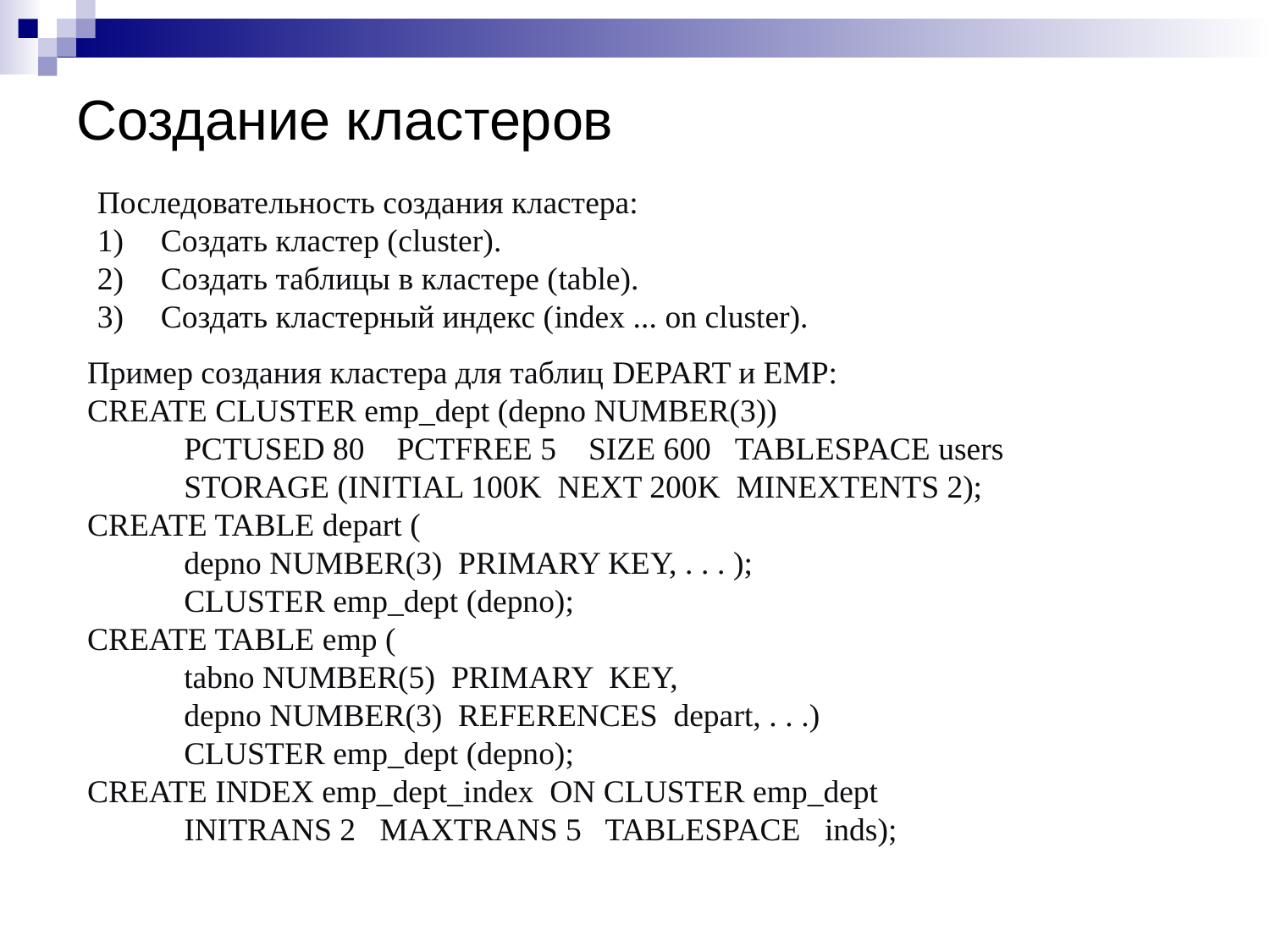

# Создание кластеров
Последовательность создания кластера:
Создать кластер (cluster).
Создать таблицы в кластере (table).
Создать кластерный индекс (index ... on cluster).
Пример создания кластера для таблиц DEPART и EMP:
CREATE CLUSTER emp_dept (depno NUMBER(3))
            PCTUSED 80    PCTFREE 5    SIZE 600   TABLESPACE users
            STORAGE (INITIAL 100K  NEXT 200K  MINEXTENTS 2);
CREATE TABLE depart (
            depno NUMBER(3)  PRIMARY KEY, . . . );
            CLUSTER emp_dept (depno);
CREATE TABLE emp (
            tabno NUMBER(5)  PRIMARY  KEY,
            depno NUMBER(3)  REFERENCES  depart, . . .)
            CLUSTER emp_dept (depno);
CREATE INDEX emp_dept_index  ON CLUSTER emp_dept
            INITRANS 2   MAXTRANS 5   TABLESPACE   inds);